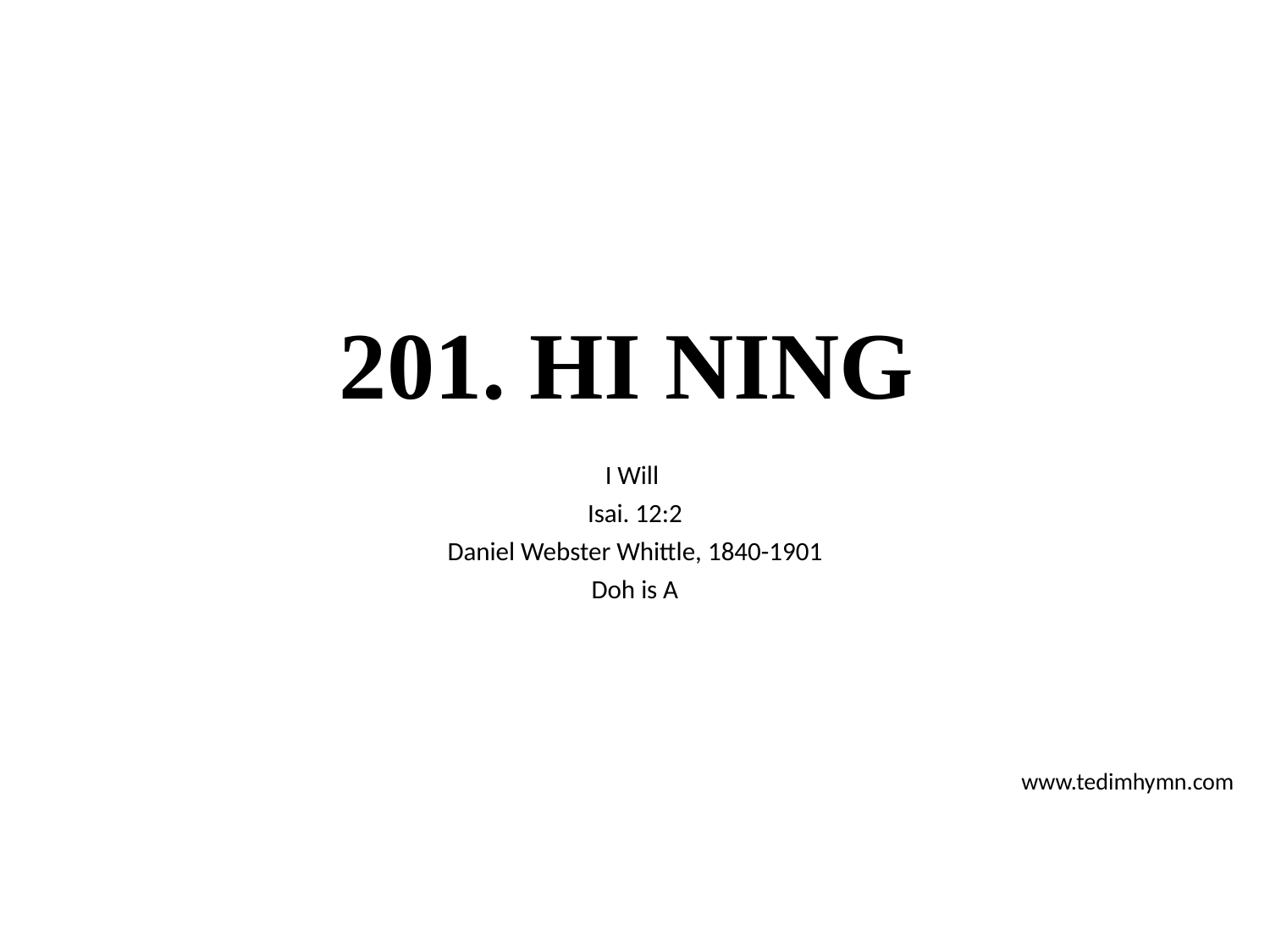

# 201. HI NING
I Will
Isai. 12:2
Daniel Webster Whittle, 1840-1901
Doh is A

www.tedimhymn.com